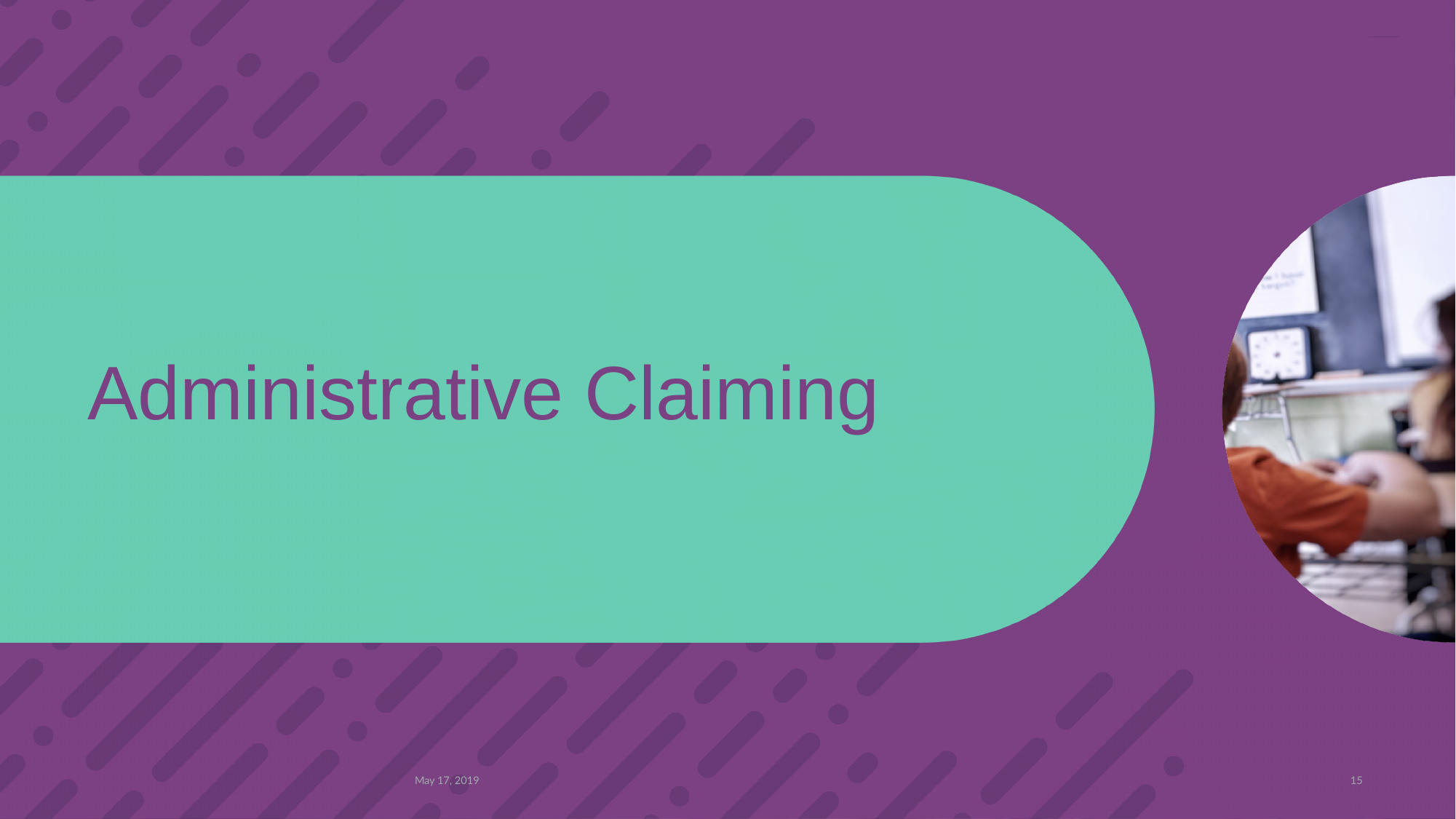

# Administrative Claiming

May 17, 2019
15